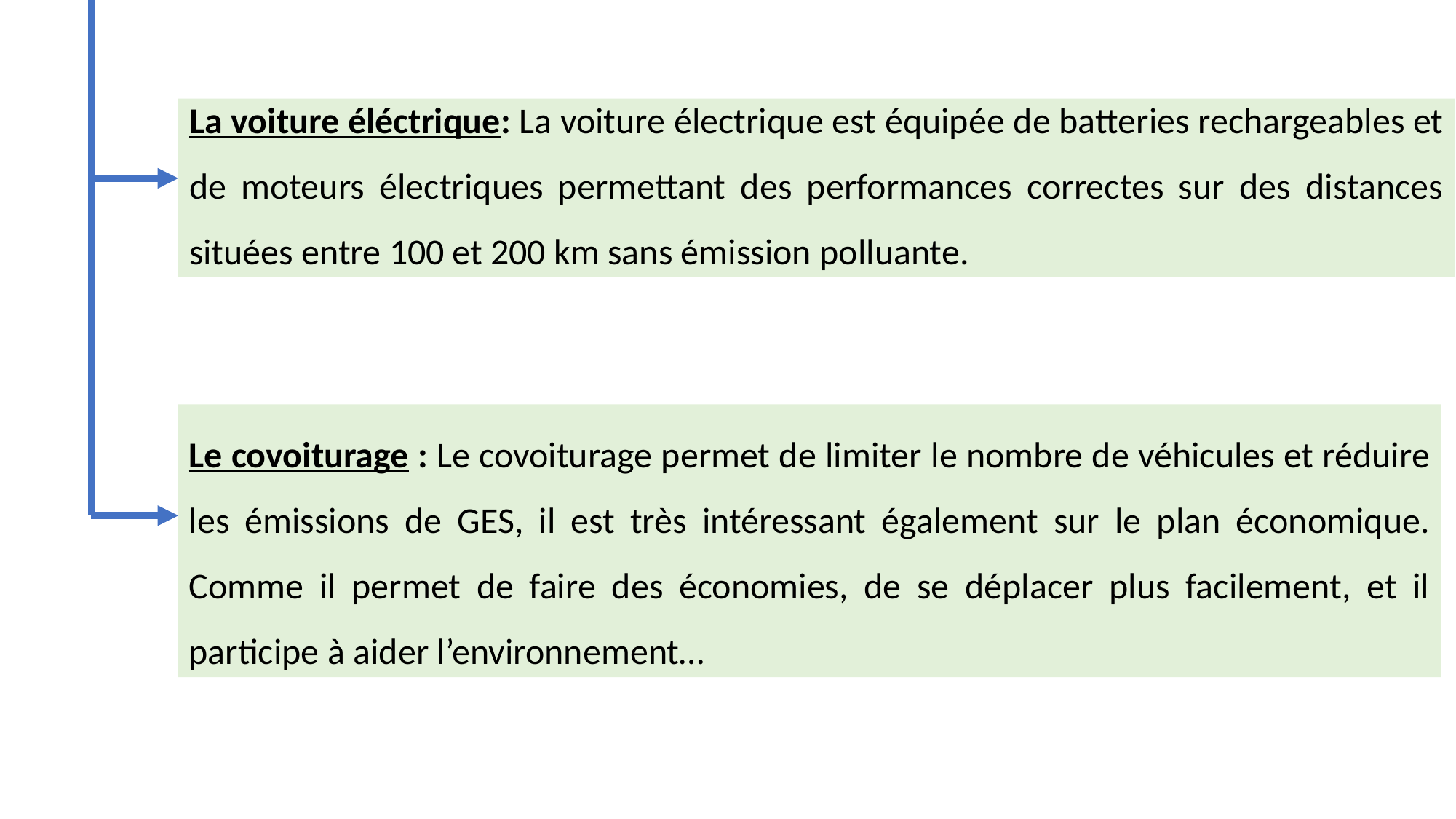

# La voiture éléctrique: La voiture électrique est équipée de batteries rechargeables et de moteurs électriques permettant des performances correctes sur des distances situées entre 100 et 200 km sans émission polluante.
Le covoiturage : Le covoiturage permet de limiter le nombre de véhicules et réduire les émissions de GES, il est très intéressant également sur le plan économique. Comme il permet de faire des économies, de se déplacer plus facilement, et il participe à aider l’environnement…